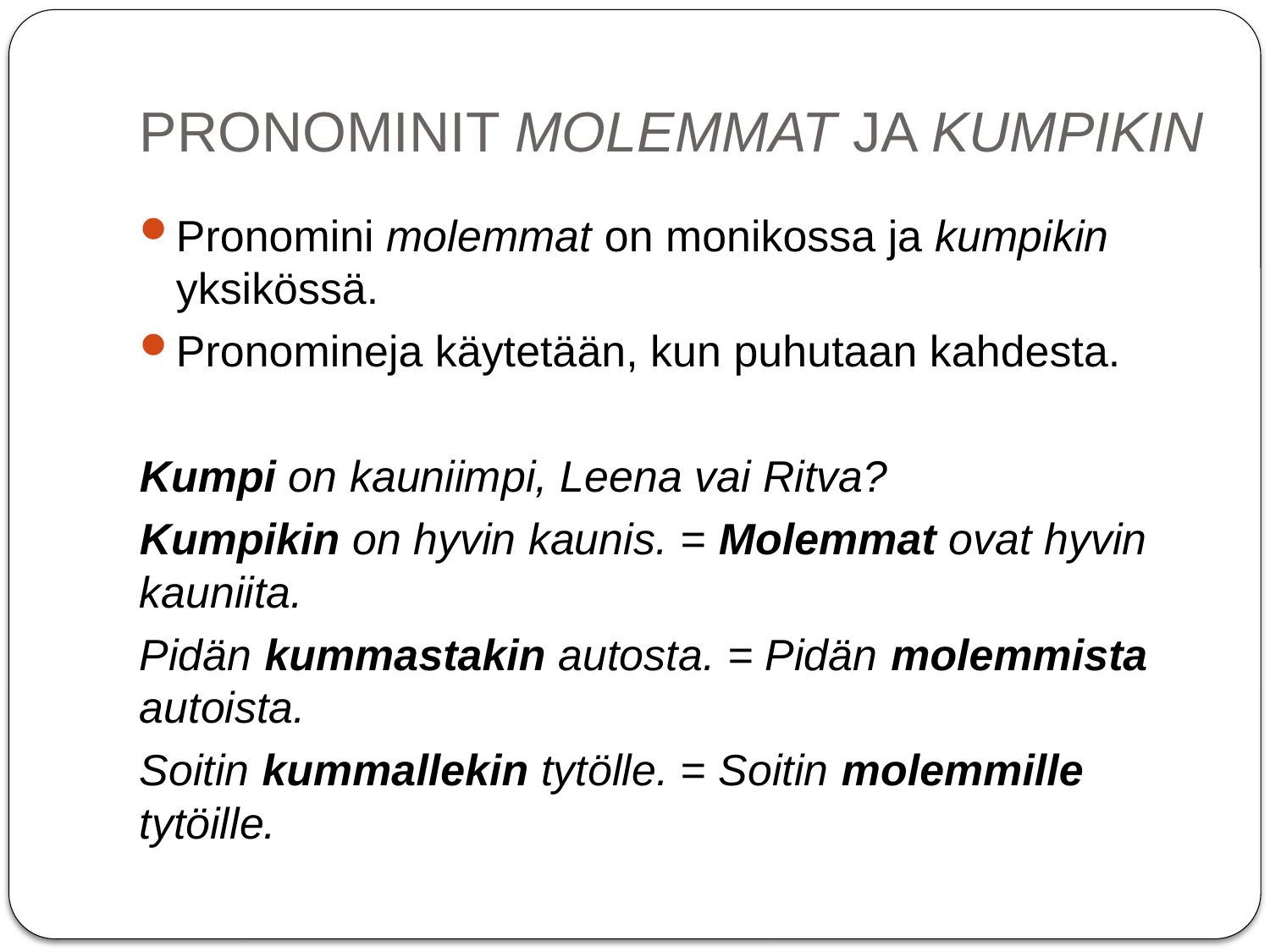

# PRONOMINIT MOLEMMAT JA KUMPIKIN
Pronomini molemmat on monikossa ja kumpikin yksikössä.
Pronomineja käytetään, kun puhutaan kahdesta.

Kumpi on kauniimpi, Leena vai Ritva?
Kumpikin on hyvin kaunis. = Molemmat ovat hyvin kauniita.
Pidän kummastakin autosta. = Pidän molemmista autoista.
Soitin kummallekin tytölle. = Soitin molemmille tytöille.